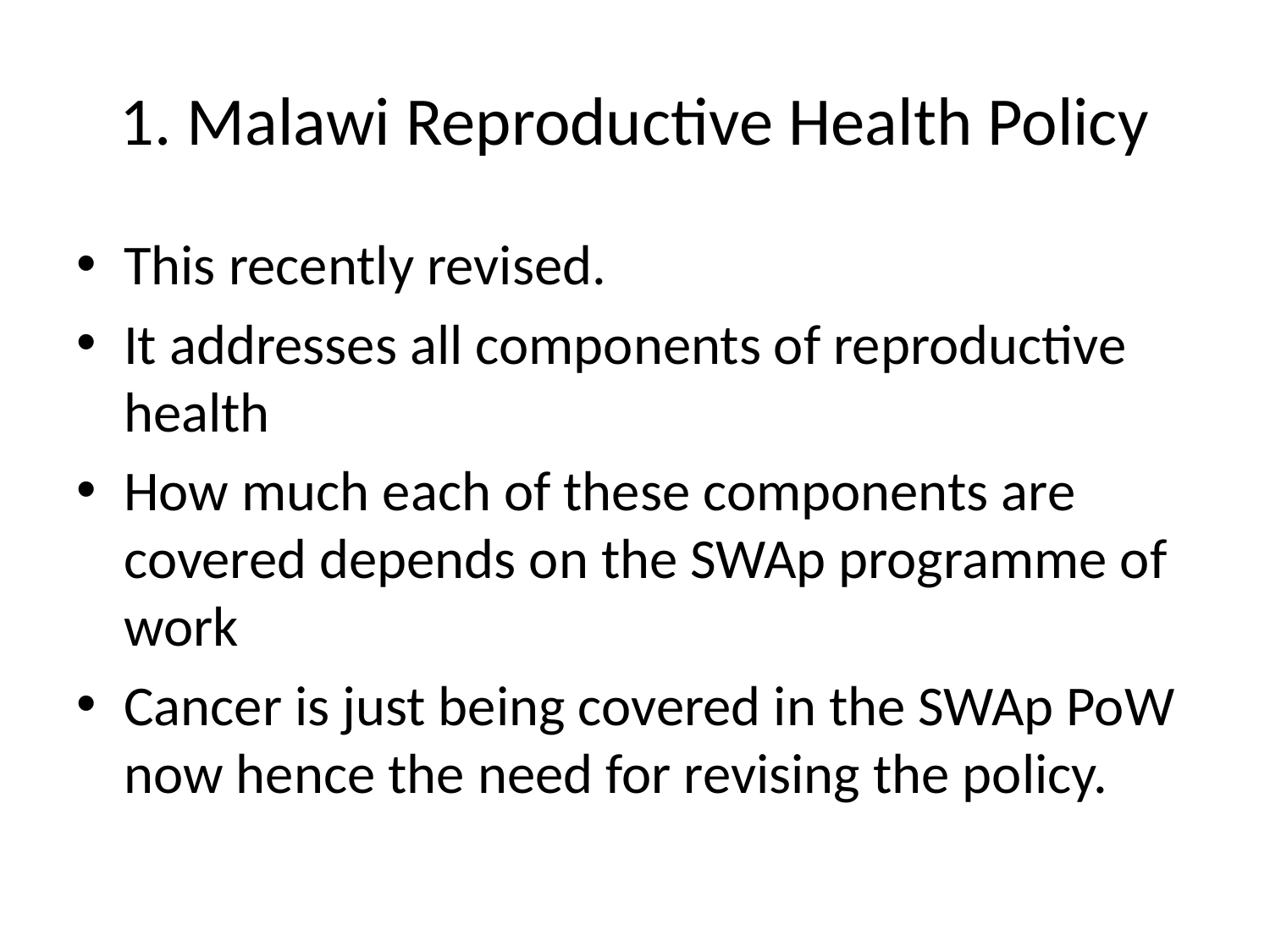

# 1. Malawi Reproductive Health Policy
This recently revised.
It addresses all components of reproductive health
How much each of these components are covered depends on the SWAp programme of work
Cancer is just being covered in the SWAp PoW now hence the need for revising the policy.